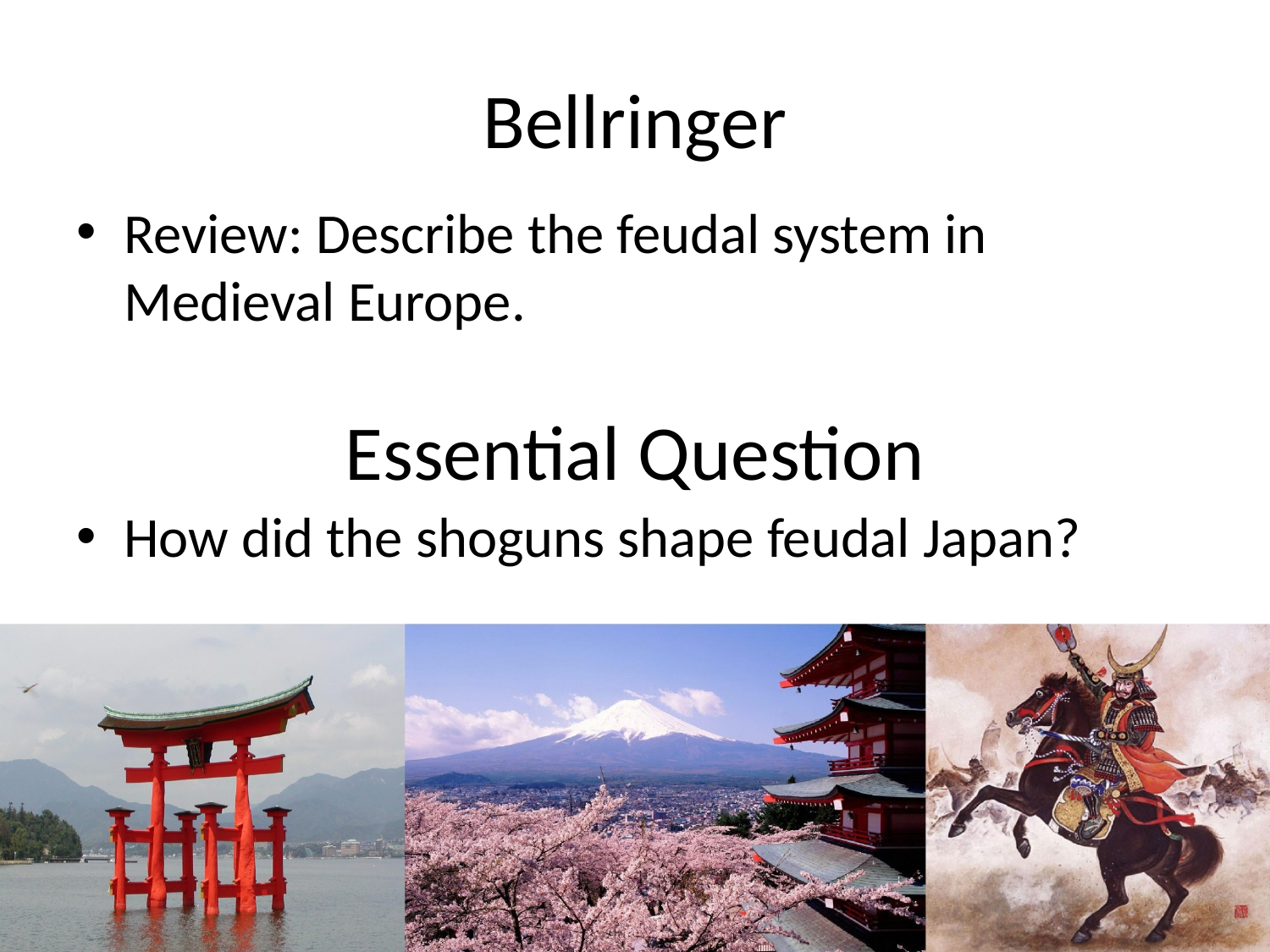

# Bellringer
Review: Describe the feudal system in Medieval Europe.

How did the shoguns shape feudal Japan?
Essential Question